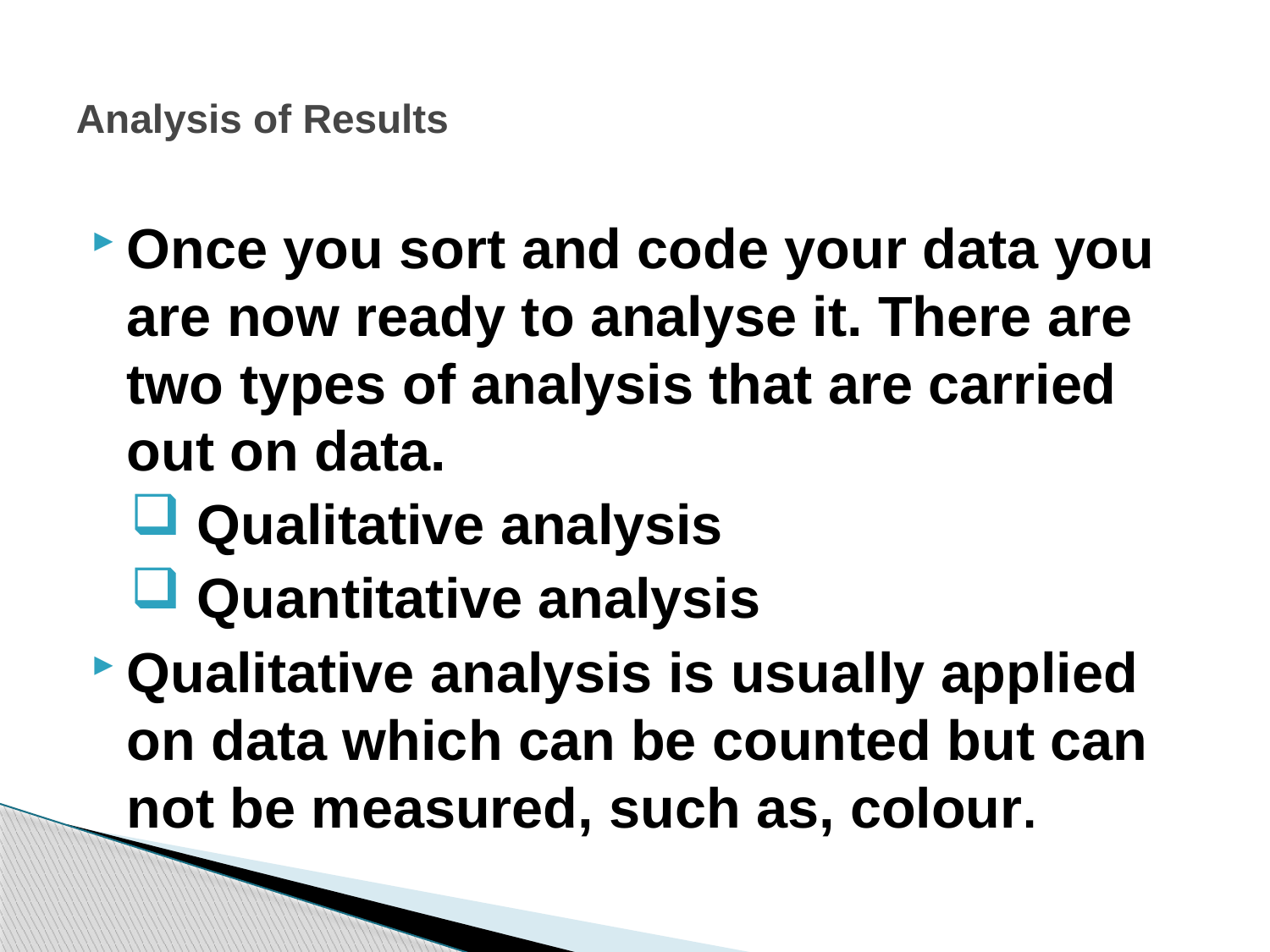

# Analysis of Results
Once you sort and code your data you are now ready to analyse it. There are two types of analysis that are carried out on data.
 Qualitative analysis
 Quantitative analysis
Qualitative analysis is usually applied on data which can be counted but can not be measured, such as, colour.